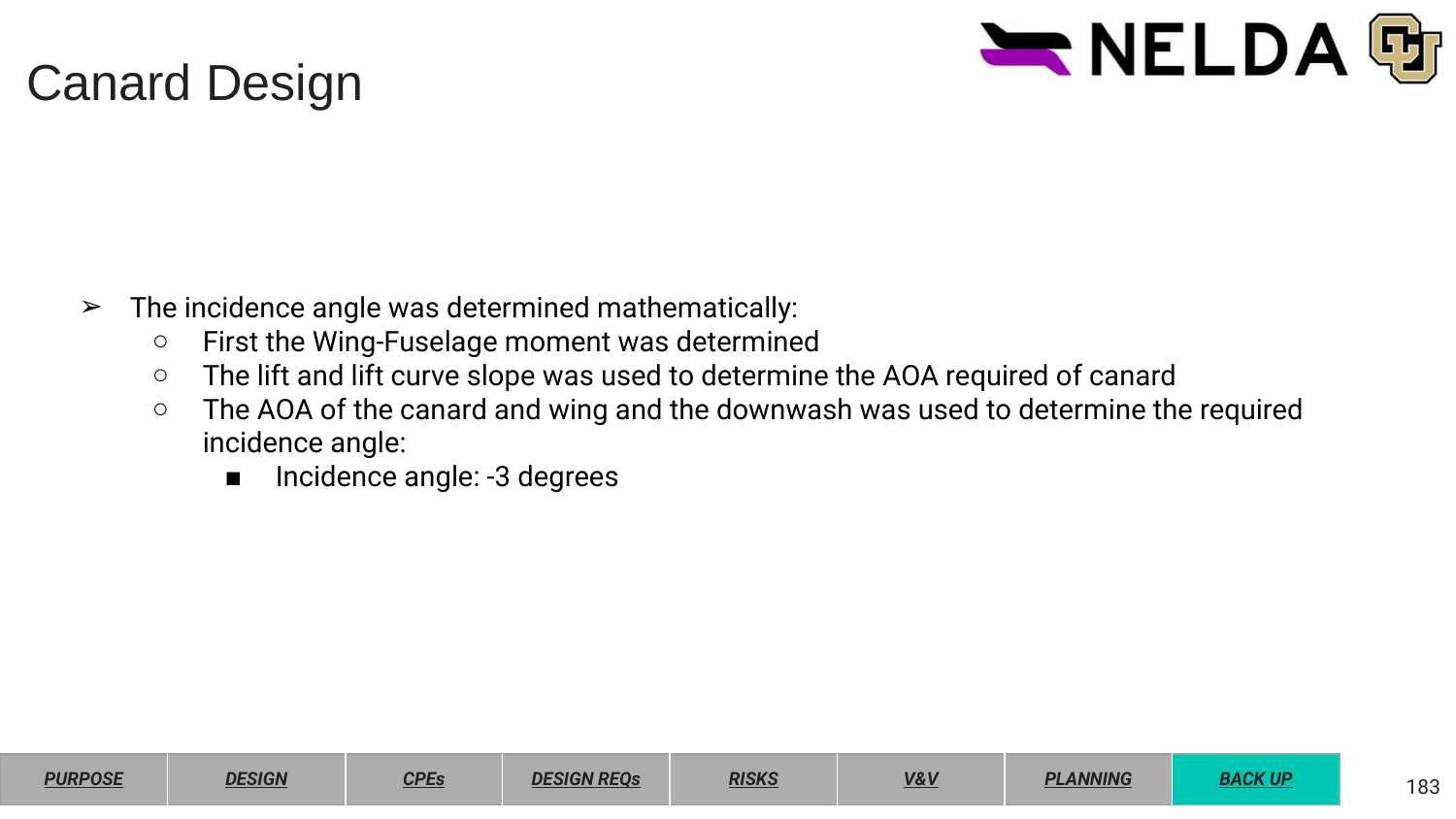

# Canard Design
The incidence angle was determined mathematically:
First the Wing-Fuselage moment was determined
The lift and lift curve slope was used to determine the AOA required of canard
The AOA of the canard and wing and the downwash was used to determine the required incidence angle:
Incidence angle: -3 degrees

| PURPOSE | DESIGN | CPEs | DESIGN REQs | RISKS | V&V | PLANNING | BACK UP |
| --- | --- | --- | --- | --- | --- | --- | --- |
183